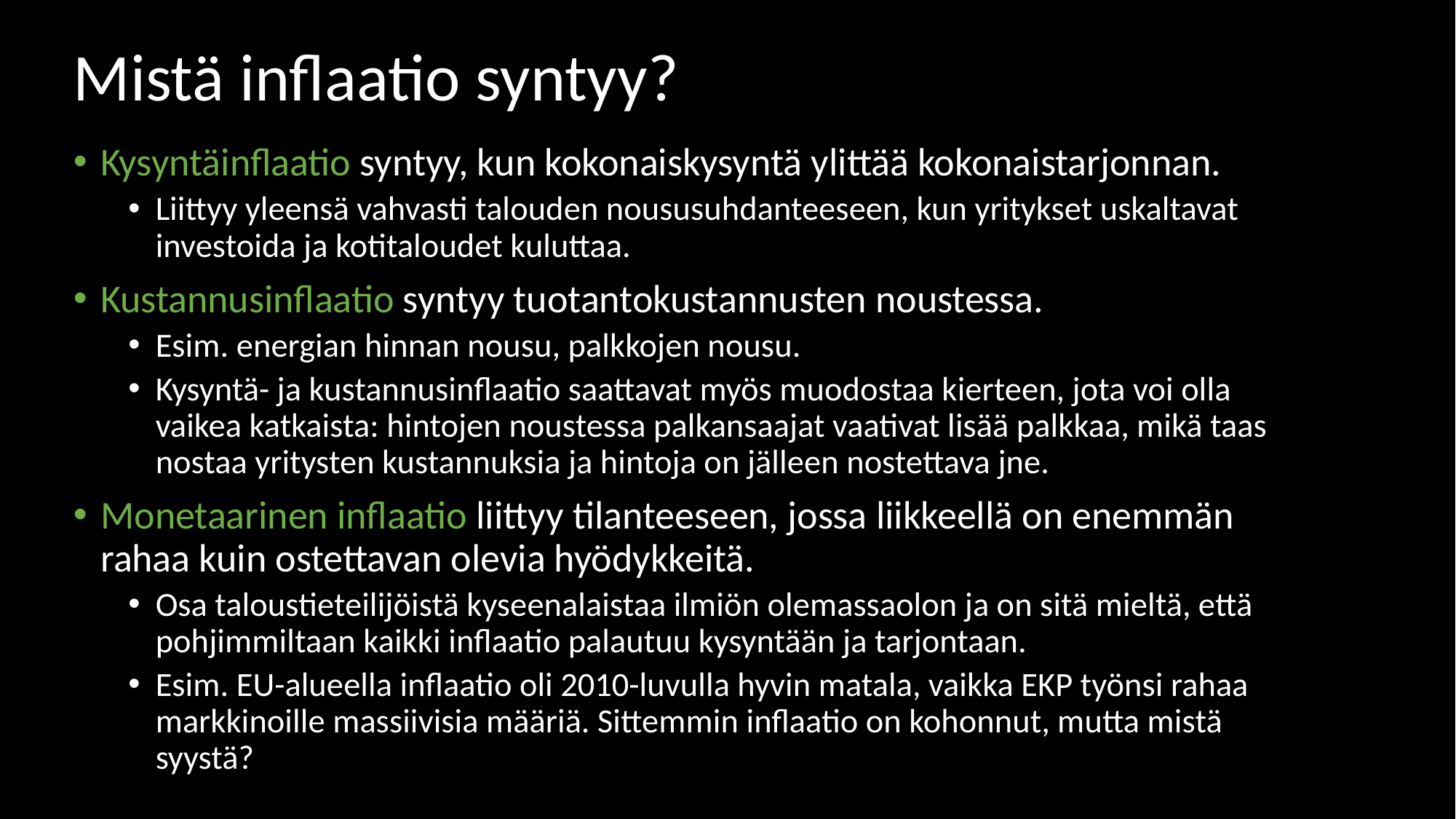

# Mistä inflaatio syntyy?
Kysyntäinflaatio syntyy, kun kokonaiskysyntä ylittää kokonaistarjonnan.
Liittyy yleensä vahvasti talouden noususuhdanteeseen, kun yritykset uskaltavat investoida ja kotitaloudet kuluttaa.
Kustannusinflaatio syntyy tuotantokustannusten noustessa.
Esim. energian hinnan nousu, palkkojen nousu.
Kysyntä- ja kustannusinflaatio saattavat myös muodostaa kierteen, jota voi olla vaikea katkaista: hintojen noustessa palkansaajat vaativat lisää palkkaa, mikä taas nostaa yritysten kustannuksia ja hintoja on jälleen nostettava jne.
Monetaarinen inflaatio liittyy tilanteeseen, jossa liikkeellä on enemmän rahaa kuin ostettavan olevia hyödykkeitä.
Osa taloustieteilijöistä kyseenalaistaa ilmiön olemassaolon ja on sitä mieltä, että pohjimmiltaan kaikki inflaatio palautuu kysyntään ja tarjontaan.
Esim. EU-alueella inflaatio oli 2010-luvulla hyvin matala, vaikka EKP työnsi rahaa markkinoille massiivisia määriä. Sittemmin inflaatio on kohonnut, mutta mistä syystä?